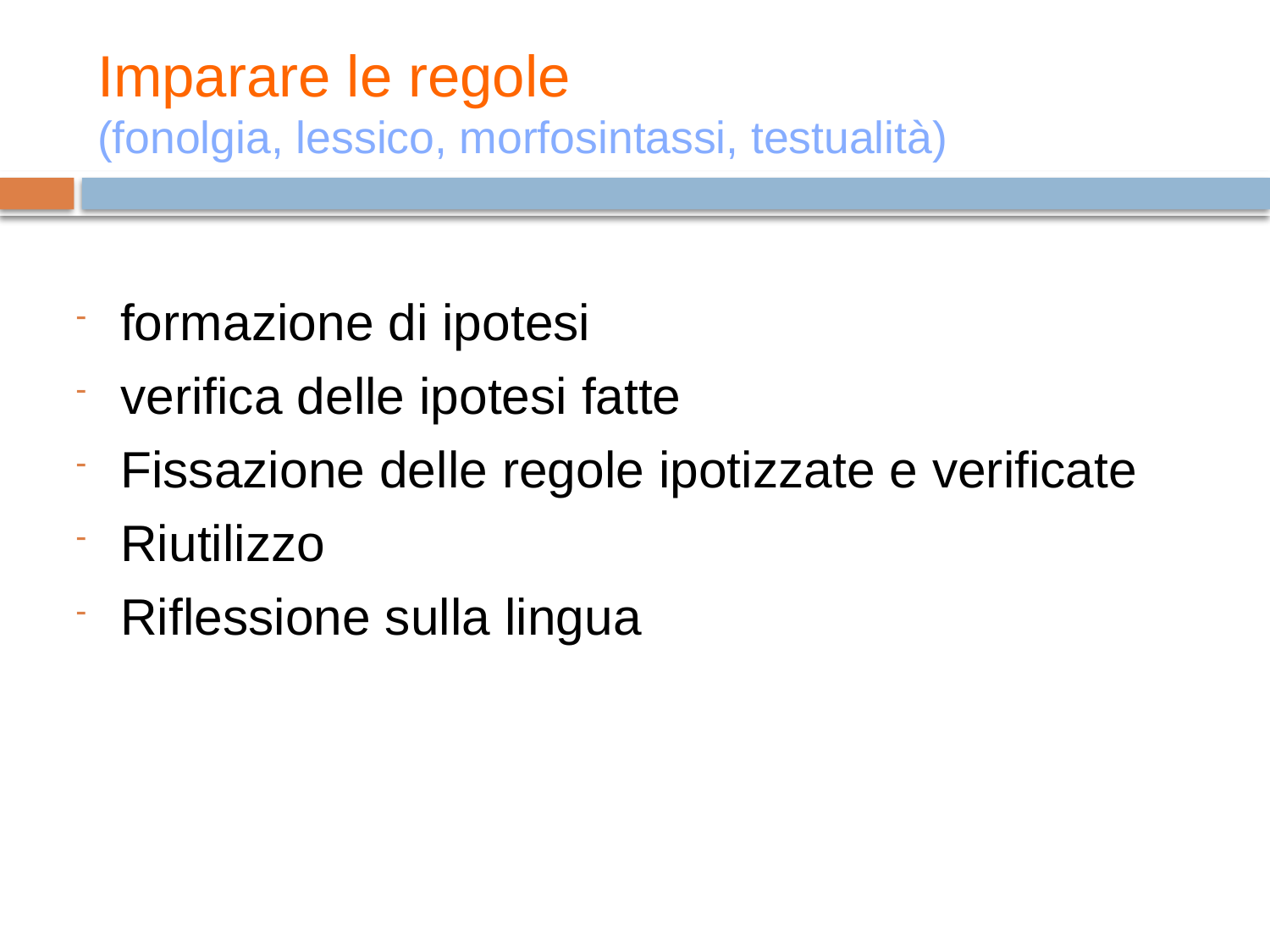

# Imparare le regole (fonolgia, lessico, morfosintassi, testualità)
formazione di ipotesi
verifica delle ipotesi fatte
Fissazione delle regole ipotizzate e verificate
Riutilizzo
Riflessione sulla lingua